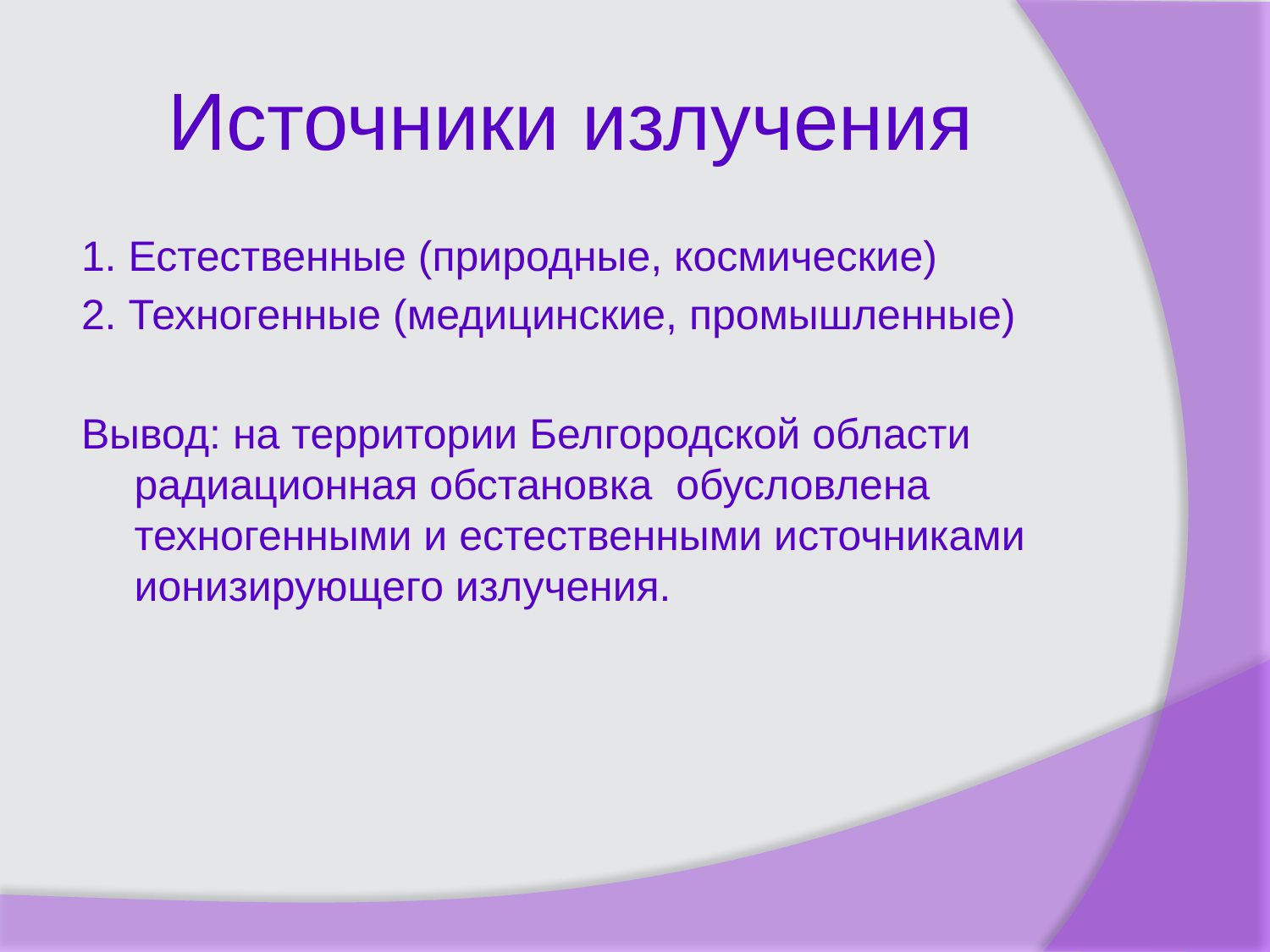

# Источники излучения
1. Естественные (природные, космические)
2. Техногенные (медицинские, промышленные)

Вывод: на территории Белгородской области радиационная обстановка  обусловлена техногенными и естественными источниками  ионизирующего излучения.